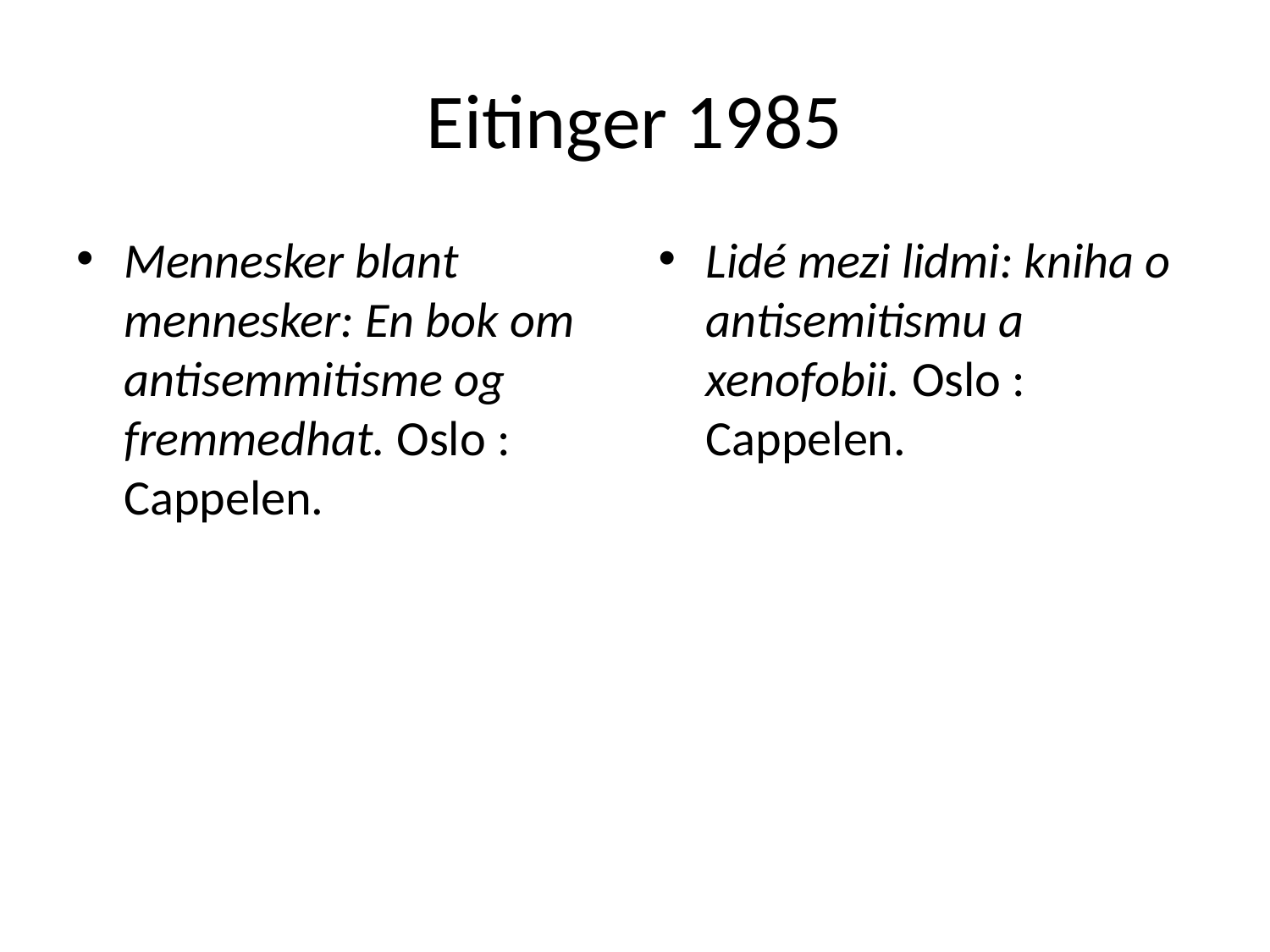

# Eitinger 1985
Mennesker blant mennesker: En bok om antisemmitisme og fremmedhat. Oslo : Cappelen.

Lidé mezi lidmi: kniha o antisemitismu a xenofobii. Oslo : Cappelen.